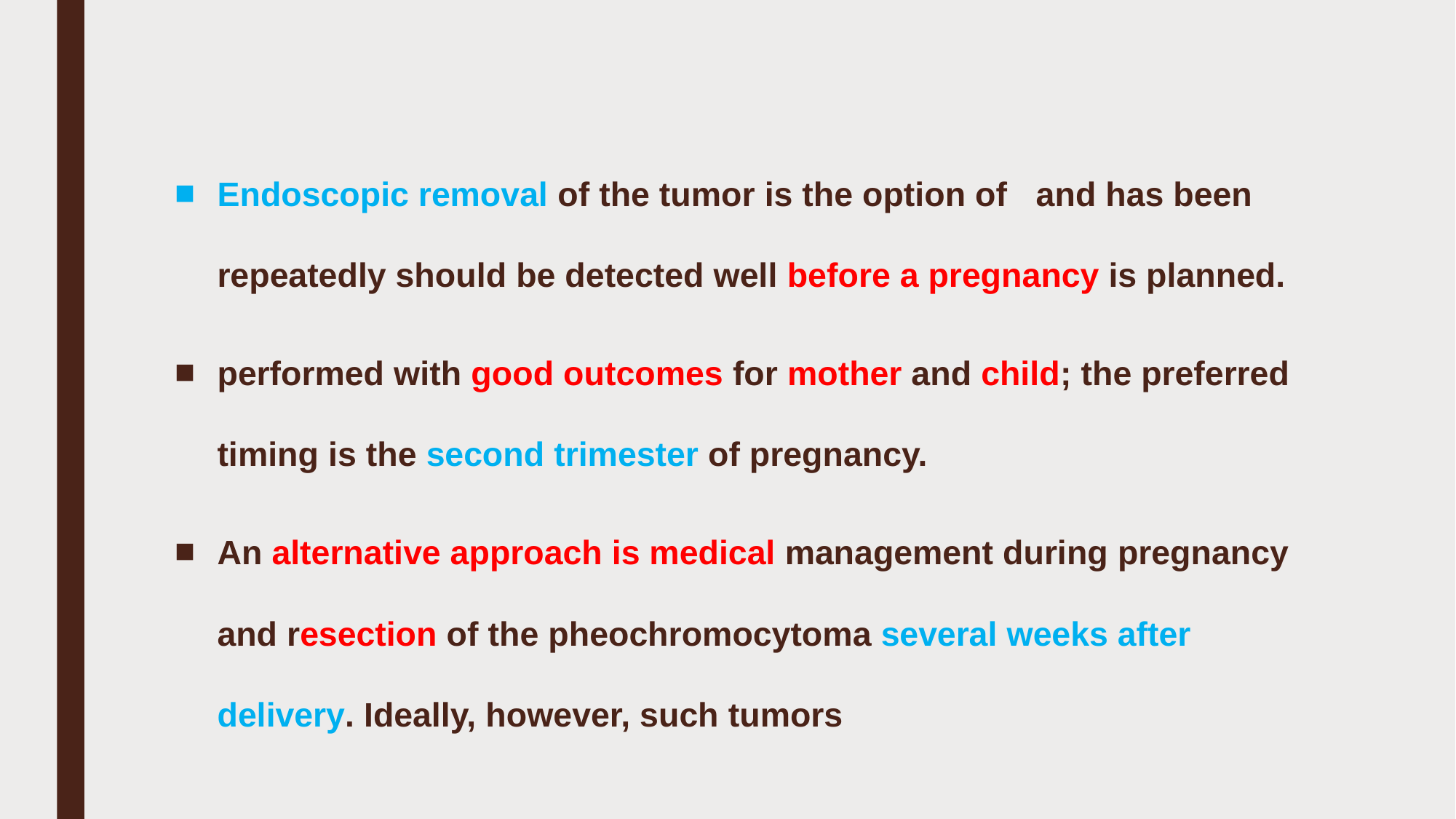

#
Endoscopic removal of the tumor is the option of   and has been repeatedly should be detected well before a pregnancy is planned.
performed with good outcomes for mother and child; the preferred timing is the second trimester of pregnancy.
An alternative approach is medical management during pregnancy and resection of the pheochromocytoma several weeks after delivery. Ideally, however, such tumors